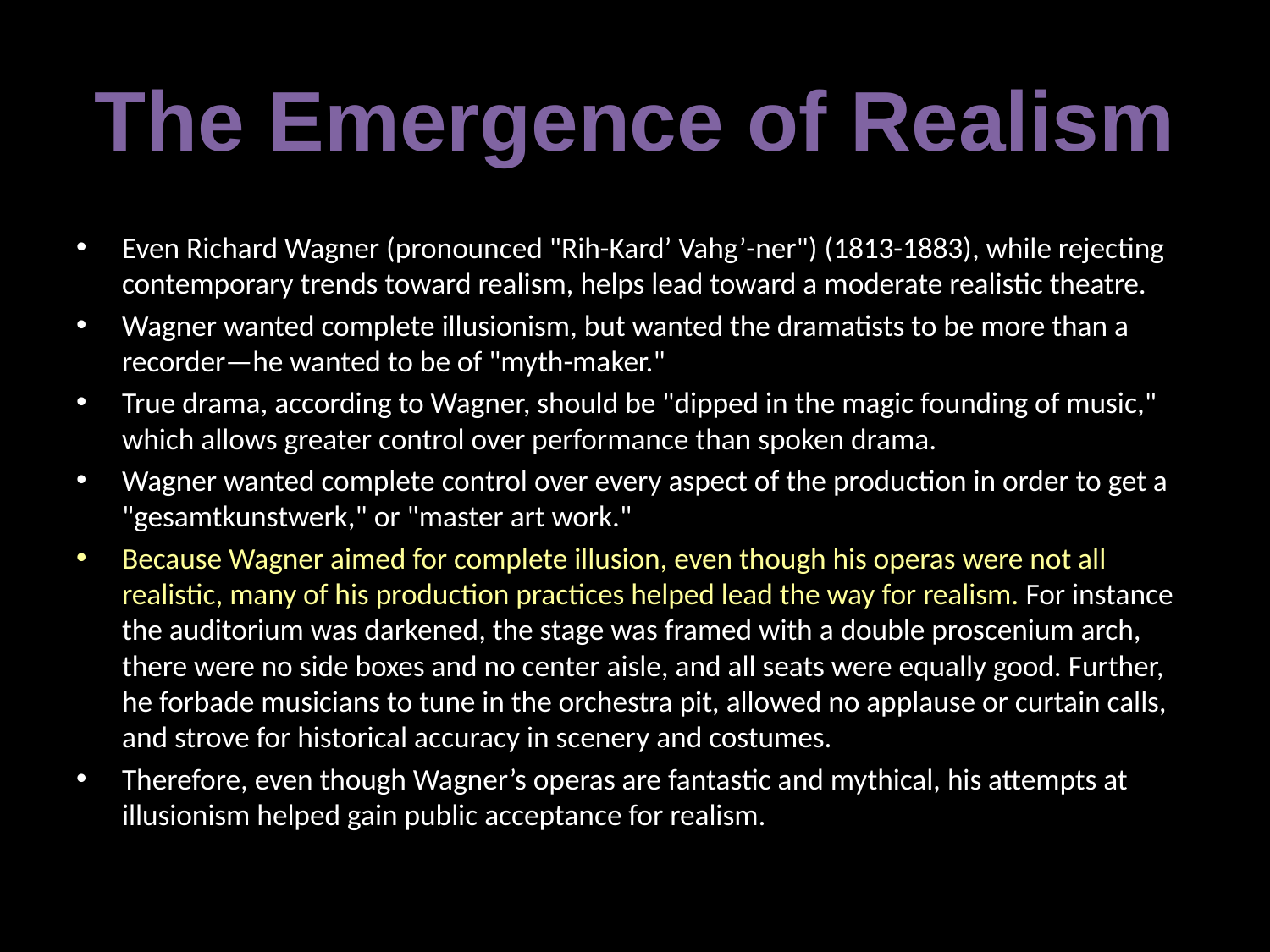

# The Emergence of Realism
Even Richard Wagner (pronounced "Rih-Kard’ Vahg’-ner") (1813-1883), while rejecting contemporary trends toward realism, helps lead toward a moderate realistic theatre.
Wagner wanted complete illusionism, but wanted the dramatists to be more than a recorder—he wanted to be of "myth-maker."
True drama, according to Wagner, should be "dipped in the magic founding of music," which allows greater control over performance than spoken drama.
Wagner wanted complete control over every aspect of the production in order to get a "gesamtkunstwerk," or "master art work."
Because Wagner aimed for complete illusion, even though his operas were not all realistic, many of his production practices helped lead the way for realism. For instance the auditorium was darkened, the stage was framed with a double proscenium arch, there were no side boxes and no center aisle, and all seats were equally good. Further, he forbade musicians to tune in the orchestra pit, allowed no applause or curtain calls, and strove for historical accuracy in scenery and costumes.
Therefore, even though Wagner’s operas are fantastic and mythical, his attempts at illusionism helped gain public acceptance for realism.